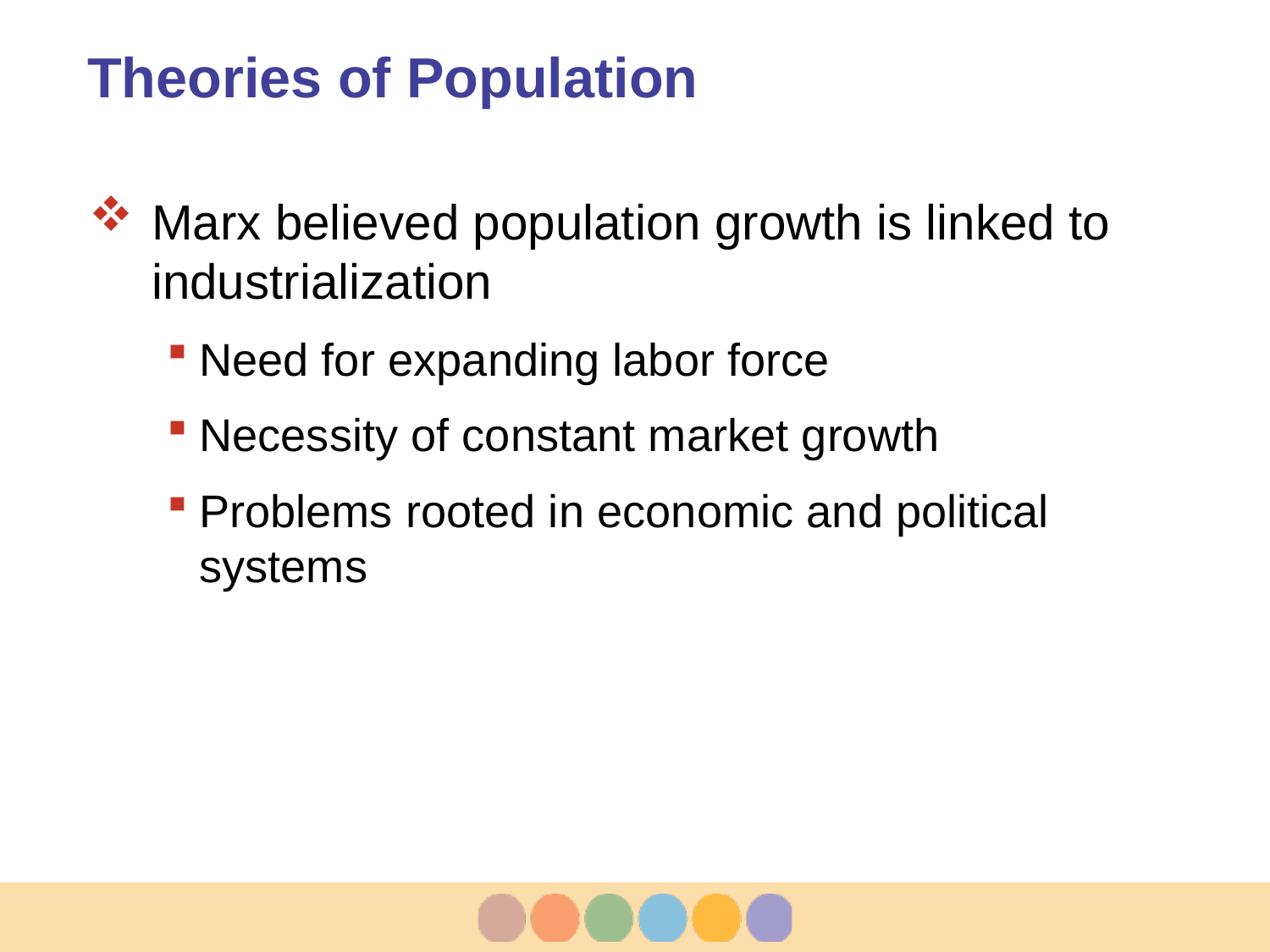

# Theories of Population
Marx believed population growth is linked to industrialization
Need for expanding labor force
Necessity of constant market growth
Problems rooted in economic and political systems